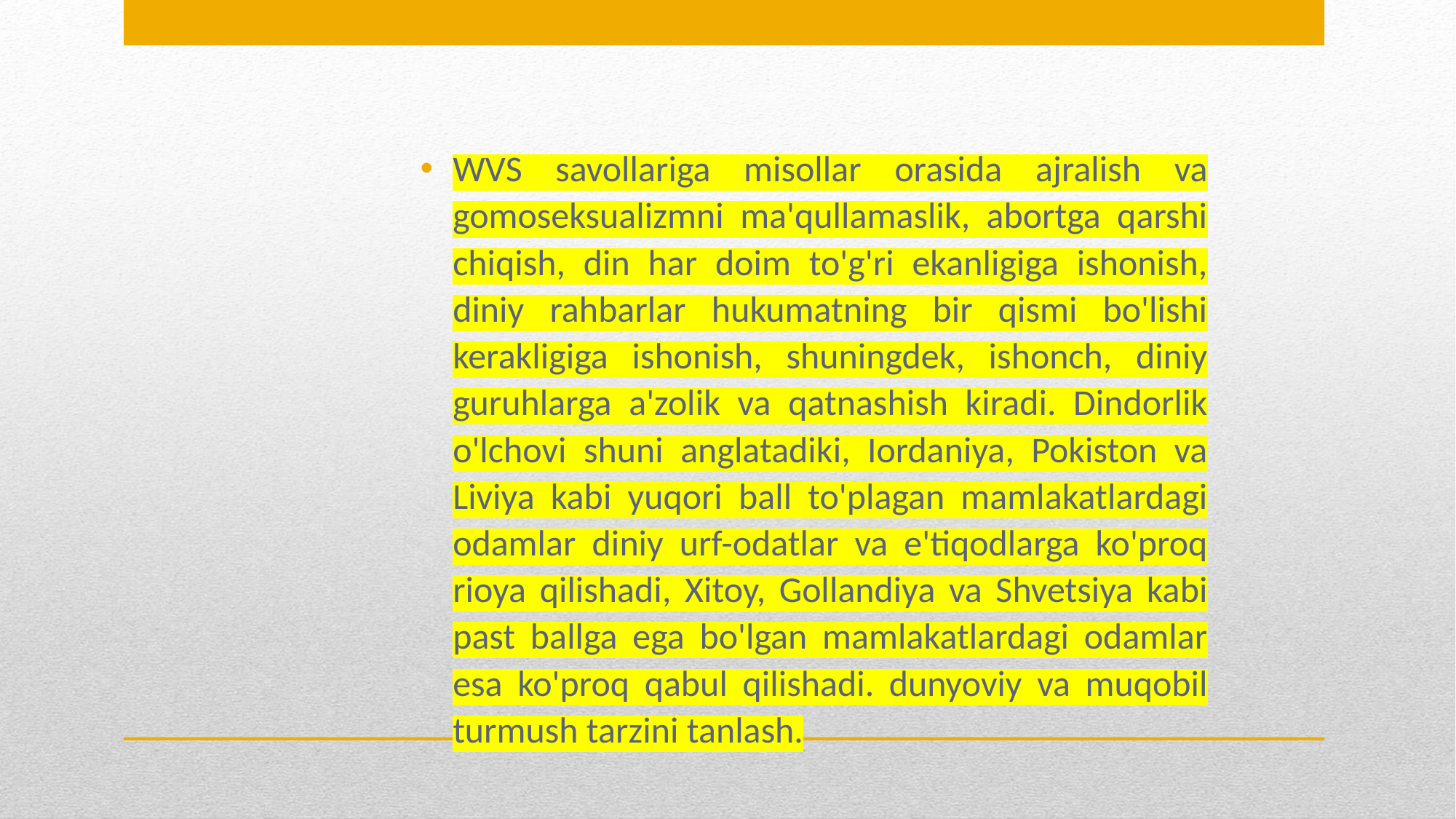

WVS savollariga misollar orasida ajralish va gomoseksualizmni ma'qullamaslik, abortga qarshi chiqish, din har doim to'g'ri ekanligiga ishonish, diniy rahbarlar hukumatning bir qismi bo'lishi kerakligiga ishonish, shuningdek, ishonch, diniy guruhlarga a'zolik va qatnashish kiradi. Dindorlik o'lchovi shuni anglatadiki, Iordaniya, Pokiston va Liviya kabi yuqori ball to'plagan mamlakatlardagi odamlar diniy urf-odatlar va e'tiqodlarga ko'proq rioya qilishadi, Xitoy, Gollandiya va Shvetsiya kabi past ballga ega bo'lgan mamlakatlardagi odamlar esa ko'proq qabul qilishadi. dunyoviy va muqobil turmush tarzini tanlash.